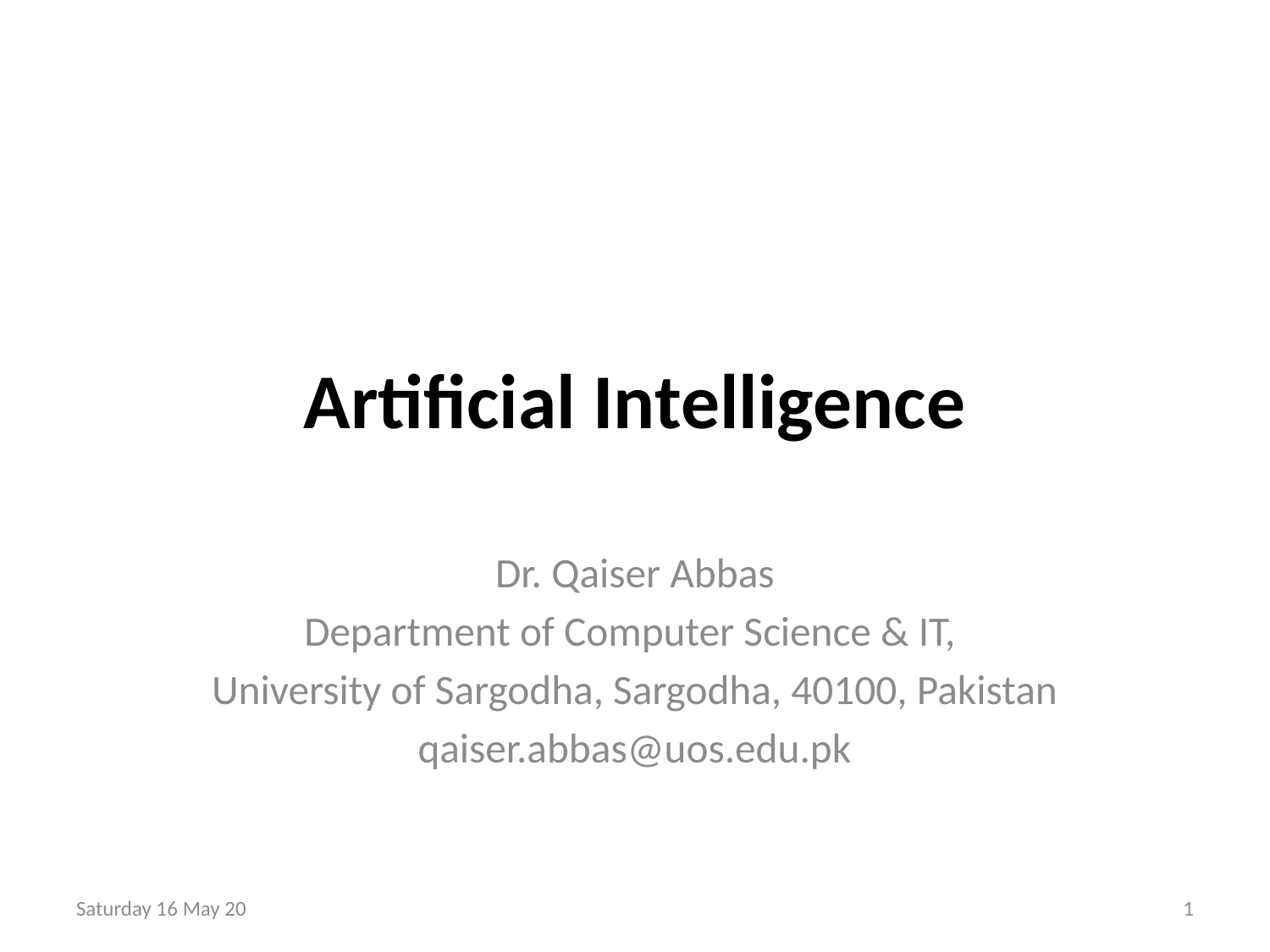

# Artificial Intelligence
Dr. Qaiser Abbas
Department of Computer Science & IT,
University of Sargodha, Sargodha, 40100, Pakistan
qaiser.abbas@uos.edu.pk

Saturday 16 May 20
1